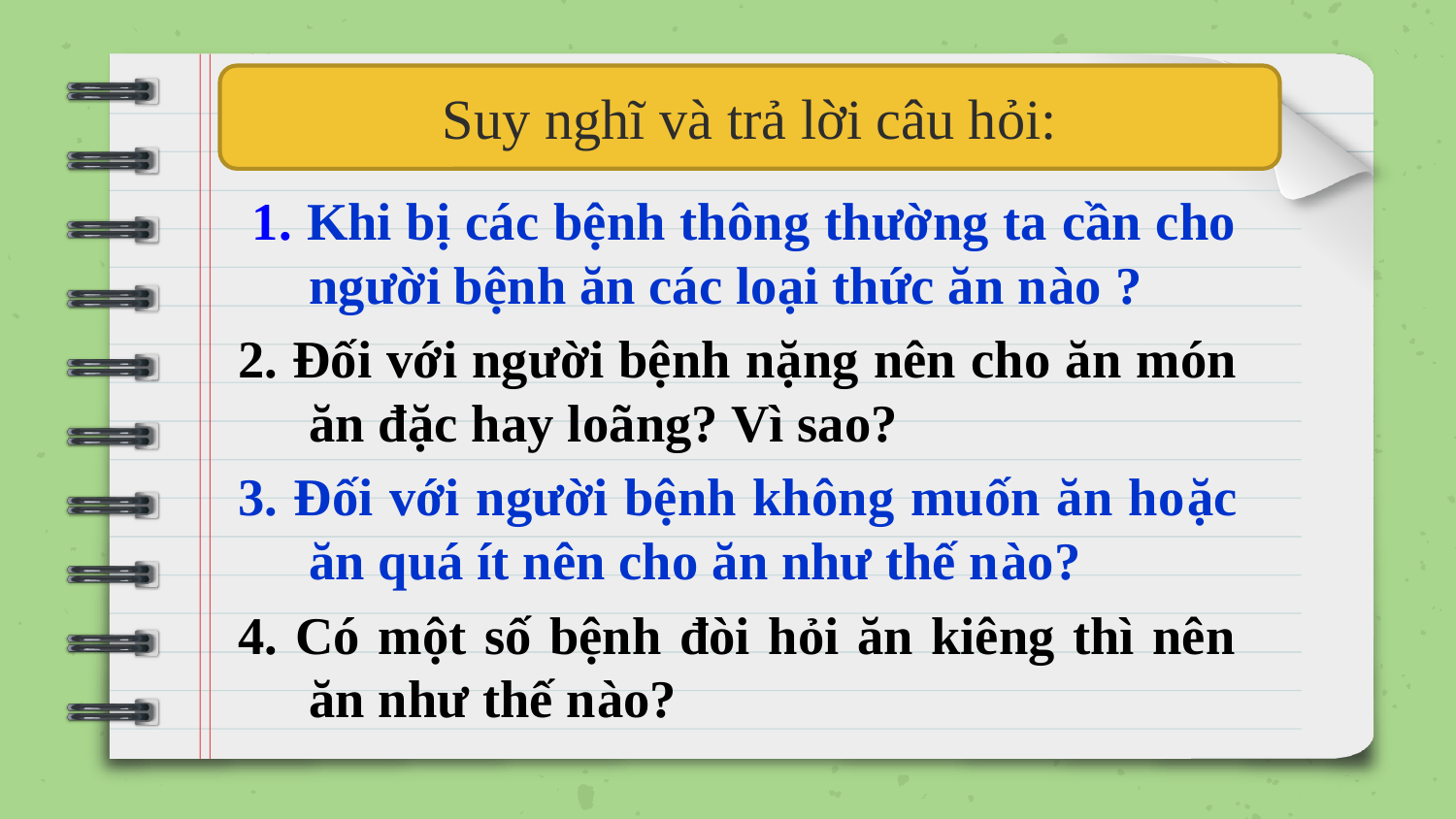

Suy nghĩ và trả lời câu hỏi:
 1. Khi bị các bệnh thông thường ta cần cho người bệnh ăn các loại thức ăn nào ?
2. Đối với người bệnh nặng nên cho ăn món ăn đặc hay loãng? Vì sao?
3. Đối với người bệnh không muốn ăn hoặc ăn quá ít nên cho ăn như thế nào?
4. Có một số bệnh đòi hỏi ăn kiêng thì nên ăn như thế nào?